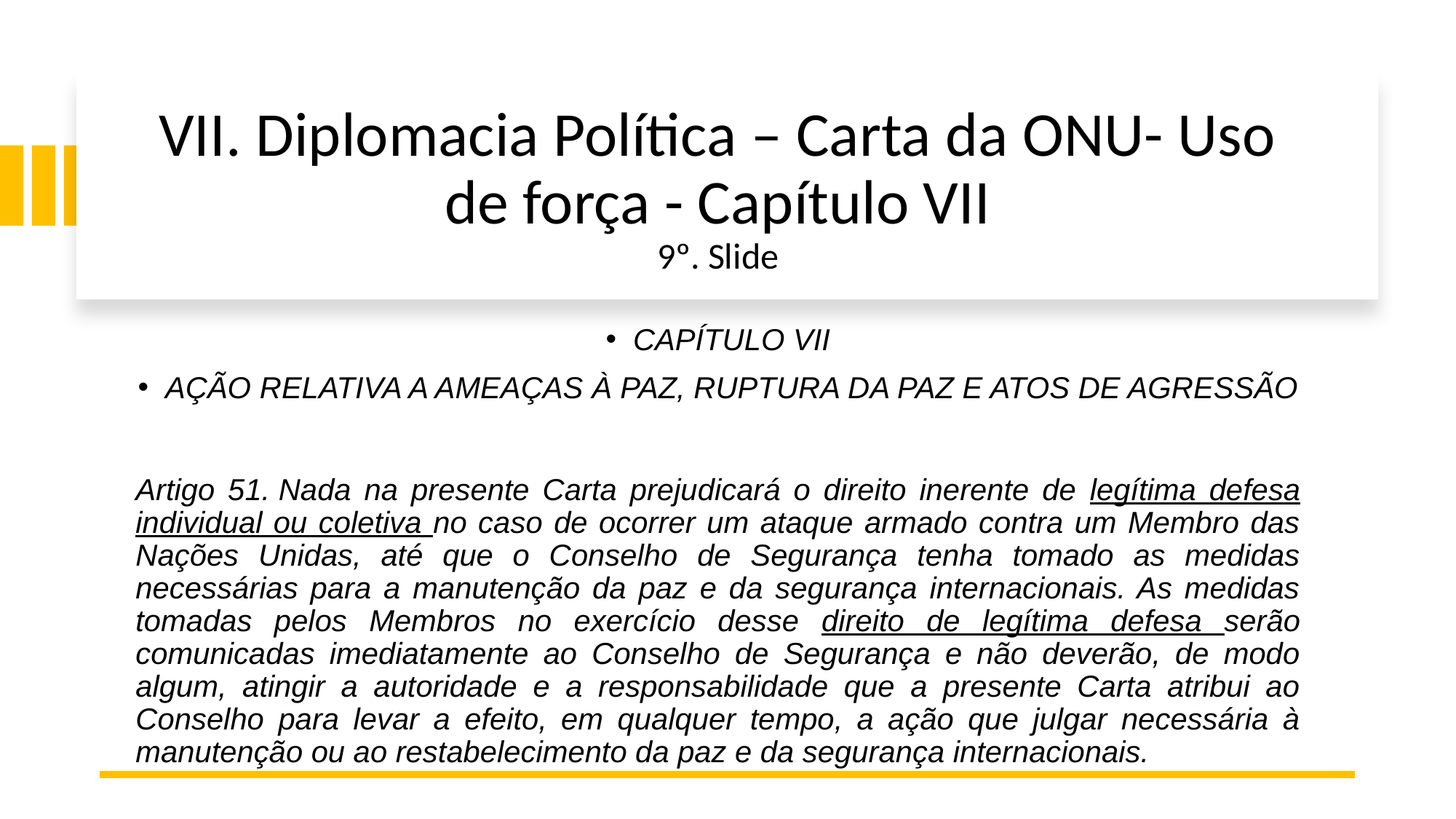

# VII. Diplomacia Política – Carta da ONU- Uso de força - Capítulo VII 9º. Slide

CAPÍTULO VII
AÇÃO RELATIVA A AMEAÇAS À PAZ, RUPTURA DA PAZ E ATOS DE AGRESSÃO

Artigo 51. Nada na presente Carta prejudicará o direito inerente de legítima defesa individual ou coletiva no caso de ocorrer um ataque armado contra um Membro das Nações Unidas, até que o Conselho de Segurança tenha tomado as medidas necessárias para a manutenção da paz e da segurança internacionais. As medidas tomadas pelos Membros no exercício desse direito de legítima defesa serão comunicadas imediatamente ao Conselho de Segurança e não deverão, de modo algum, atingir a autoridade e a responsabilidade que a presente Carta atribui ao Conselho para levar a efeito, em qualquer tempo, a ação que julgar necessária à manutenção ou ao restabelecimento da paz e da segurança internacionais.